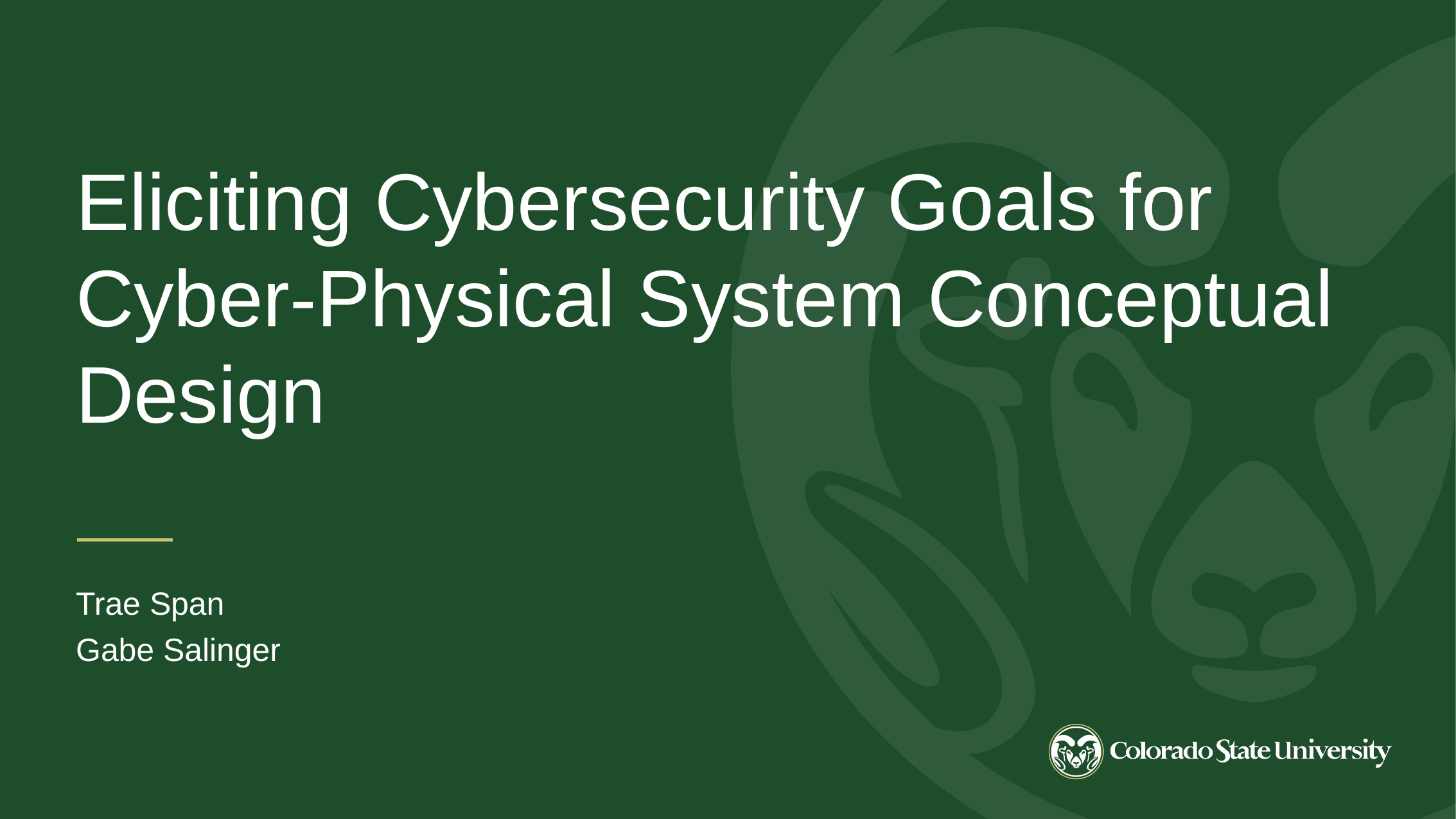

Eliciting Cybersecurity Goals for Cyber-Physical System Conceptual Design
Trae Span
Gabe Salinger